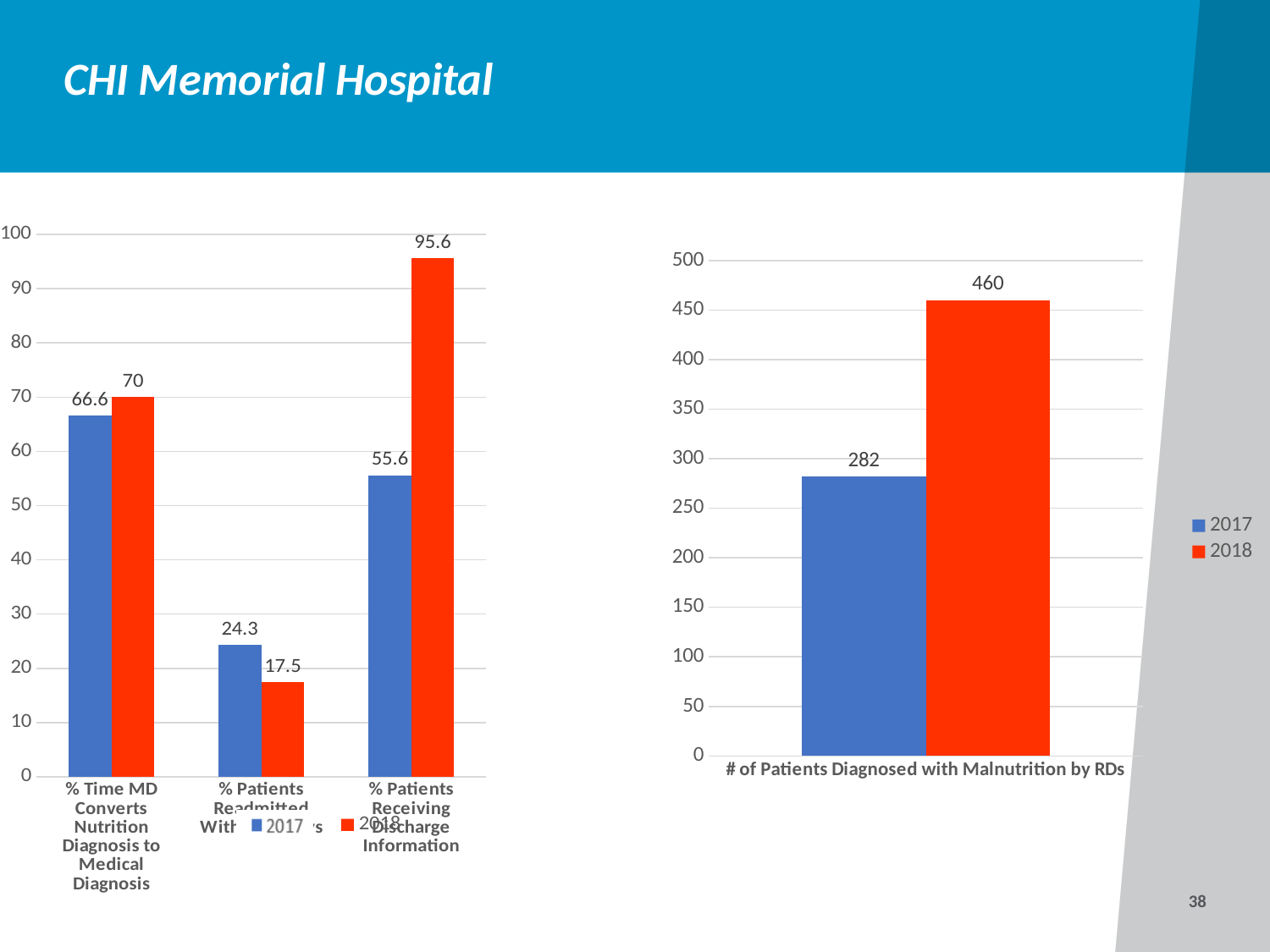

# CHI Memorial Hospital

### Chart

| Category | 2017 | 2018 |
|---|---|---|
| % Time MD Converts Nutrition Diagnosis to Medical Diagnosis | 66.6 | 70.0 |
| % Patients Readmitted Within 30 Days | 24.3 | 17.5 |
| % Patients Receiving Discharge Information | 55.6 | 95.6 |

### Chart

| Category | 2017 | 2018 |
|---|---|---|
| # of Patients Diagnosed with Malnutrition by RDs | 282.0 | 460.0 |
38